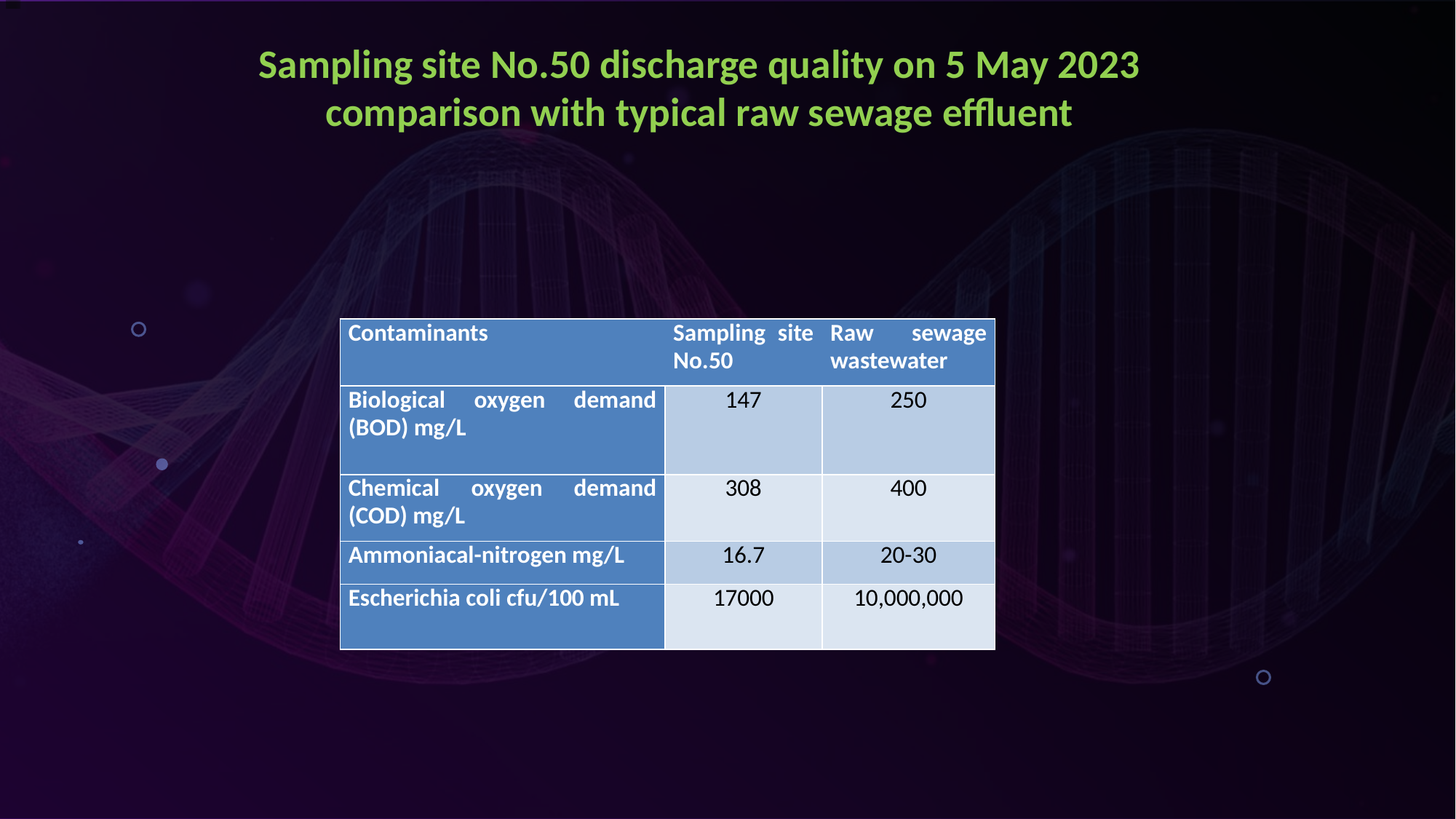

Sampling site No.50 discharge quality on 5 May 2023 comparison with typical raw sewage effluent

| Contaminants | Sampling site No.50 | Raw sewage wastewater |
| --- | --- | --- |
| Biological oxygen demand (BOD) mg/L | 147 | 250 |
| Chemical oxygen demand (COD) mg/L | 308 | 400 |
| Ammoniacal-nitrogen mg/L | 16.7 | 20-30 |
| Escherichia coli cfu/100 mL | 17000 | 10,000,000 |